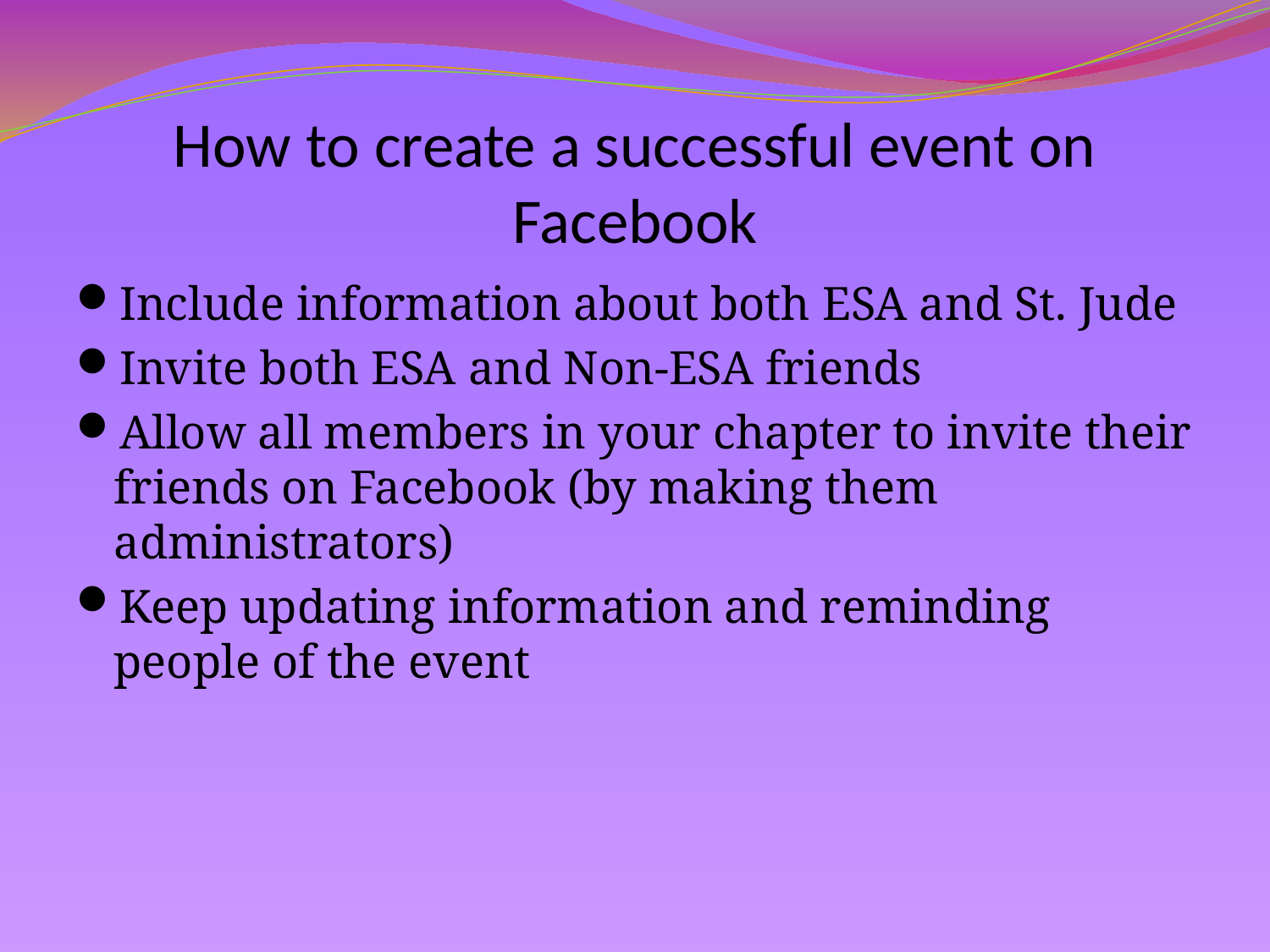

# How to create a successful event on Facebook
Include information about both ESA and St. Jude
Invite both ESA and Non-ESA friends
Allow all members in your chapter to invite their friends on Facebook (by making them administrators)
Keep updating information and reminding people of the event